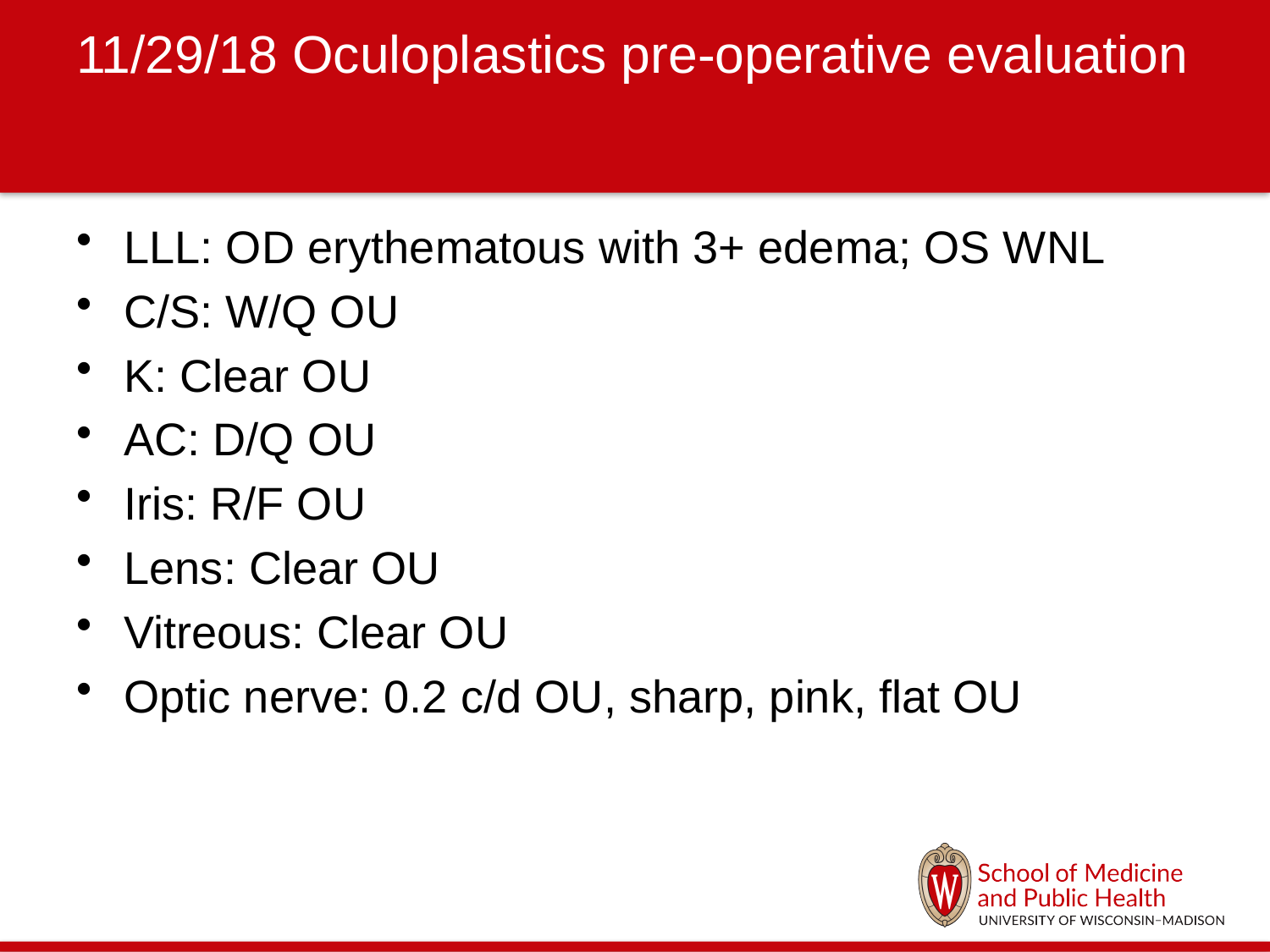

# 11/29/18 Oculoplastics pre-operative evaluation
LLL: OD erythematous with 3+ edema; OS WNL
C/S: W/Q OU
K: Clear OU
AC: D/Q OU
Iris: R/F OU
Lens: Clear OU
Vitreous: Clear OU
Optic nerve: 0.2 c/d OU, sharp, pink, flat OU